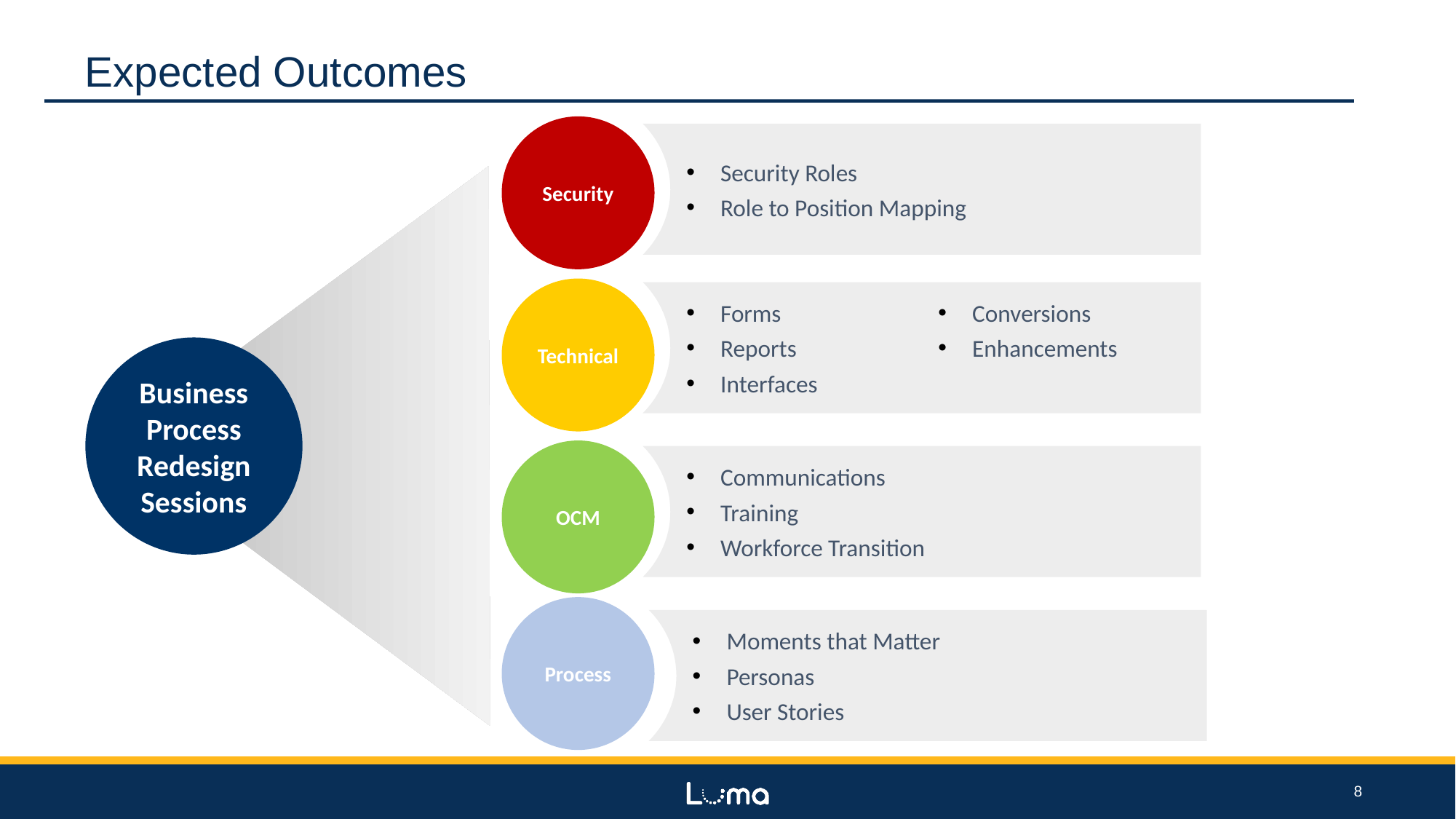

# Expected Outcomes
Security
Security Roles
Role to Position Mapping

Technical
Forms
Reports
Interfaces
Conversions
Enhancements
Business Process Redesign Sessions
OCM
Communications
Training
Workforce Transition
Process
Moments that Matter
Personas
User Stories
8